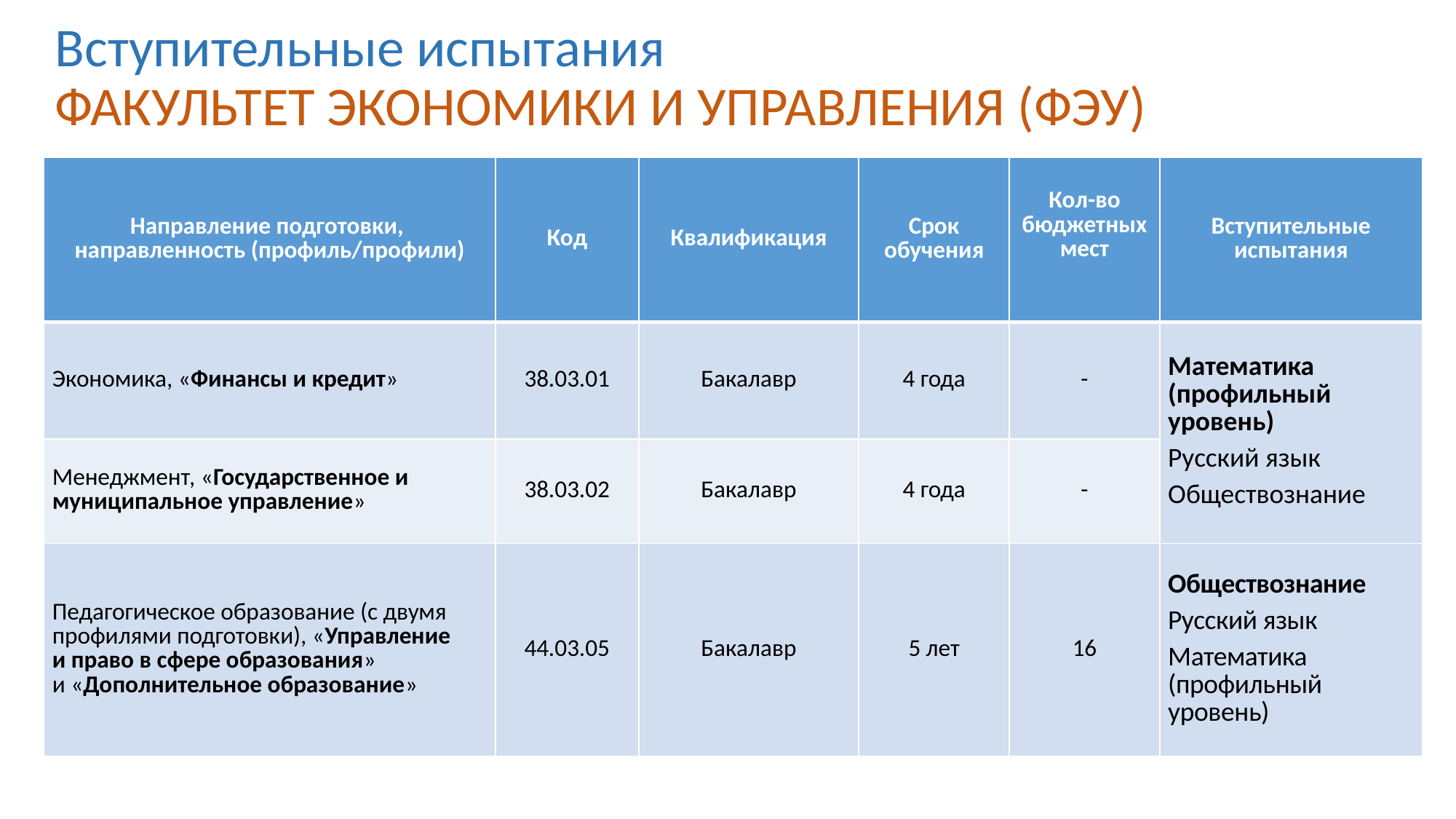

# Вступительные испытания ФАКУЛЬТЕТ ЭКОНОМИКИ И УПРАВЛЕНИЯ (ФЭУ)
| Направление подготовки, направленность (профиль/профили) | Код | Квалификация | Срок обучения | Кол-во бюджетных мест | Вступительные испытания |
| --- | --- | --- | --- | --- | --- |
| Экономика, «Финансы и кредит» | 38.03.01 | Бакалавр | 4 года | - | Математика (профильный уровень) Русский язык Обществознание |
| Менеджмент, «Государственное и муниципальное управление» | 38.03.02 | Бакалавр | 4 года | - |  |
| Педагогическое образование (с двумя профилями подготовки), «Управление и право в сфере образования» и «Дополнительное образование» | 44.03.05 | Бакалавр | 5 лет | 16 | Обществознание Русский язык Математика (профильный уровень) |